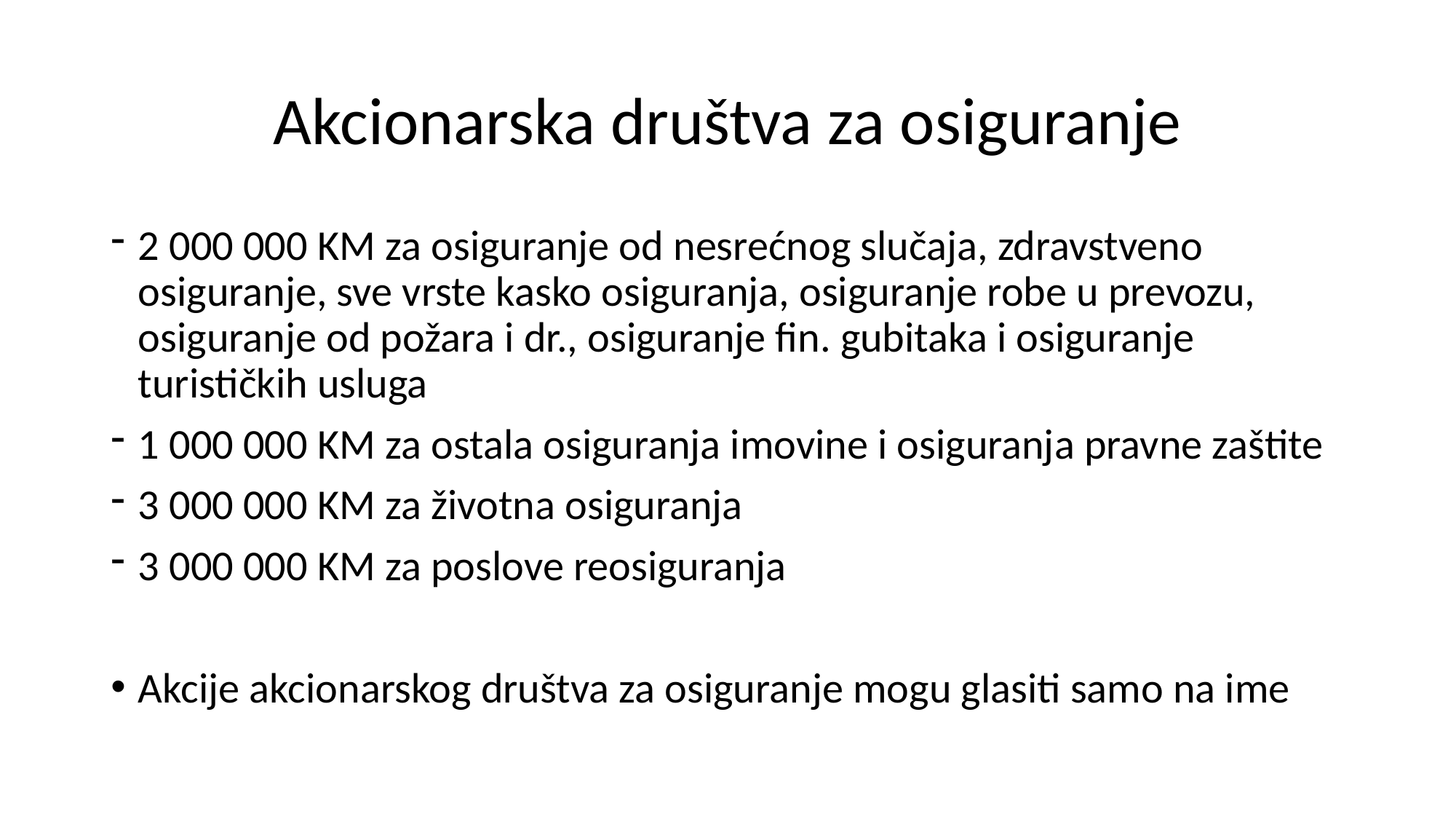

# Akcionarska društva za osiguranje
2 000 000 KM za osiguranje od nesrećnog slučaja, zdravstveno osiguranje, sve vrste kasko osiguranja, osiguranje robe u prevozu, osiguranje od požara i dr., osiguranje fin. gubitaka i osiguranje turističkih usluga
1 000 000 KM za ostala osiguranja imovine i osiguranja pravne zaštite
3 000 000 KM za životna osiguranja
3 000 000 KM za poslove reosiguranja

Akcije akcionarskog društva za osiguranje mogu glasiti samo na ime